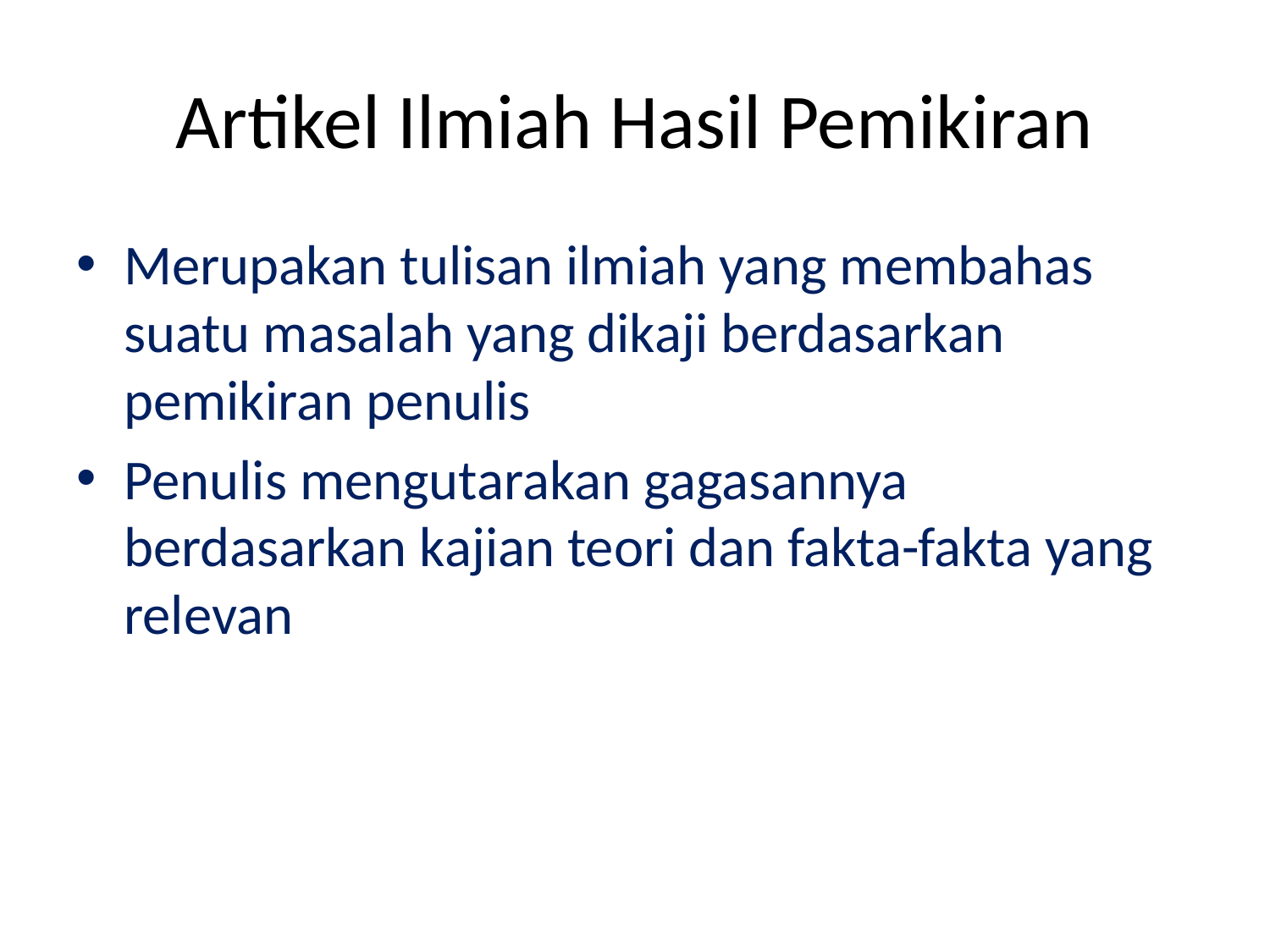

# Artikel Ilmiah Hasil Pemikiran
Merupakan tulisan ilmiah yang membahas suatu masalah yang dikaji berdasarkan pemikiran penulis
Penulis mengutarakan gagasannya berdasarkan kajian teori dan fakta-fakta yang relevan